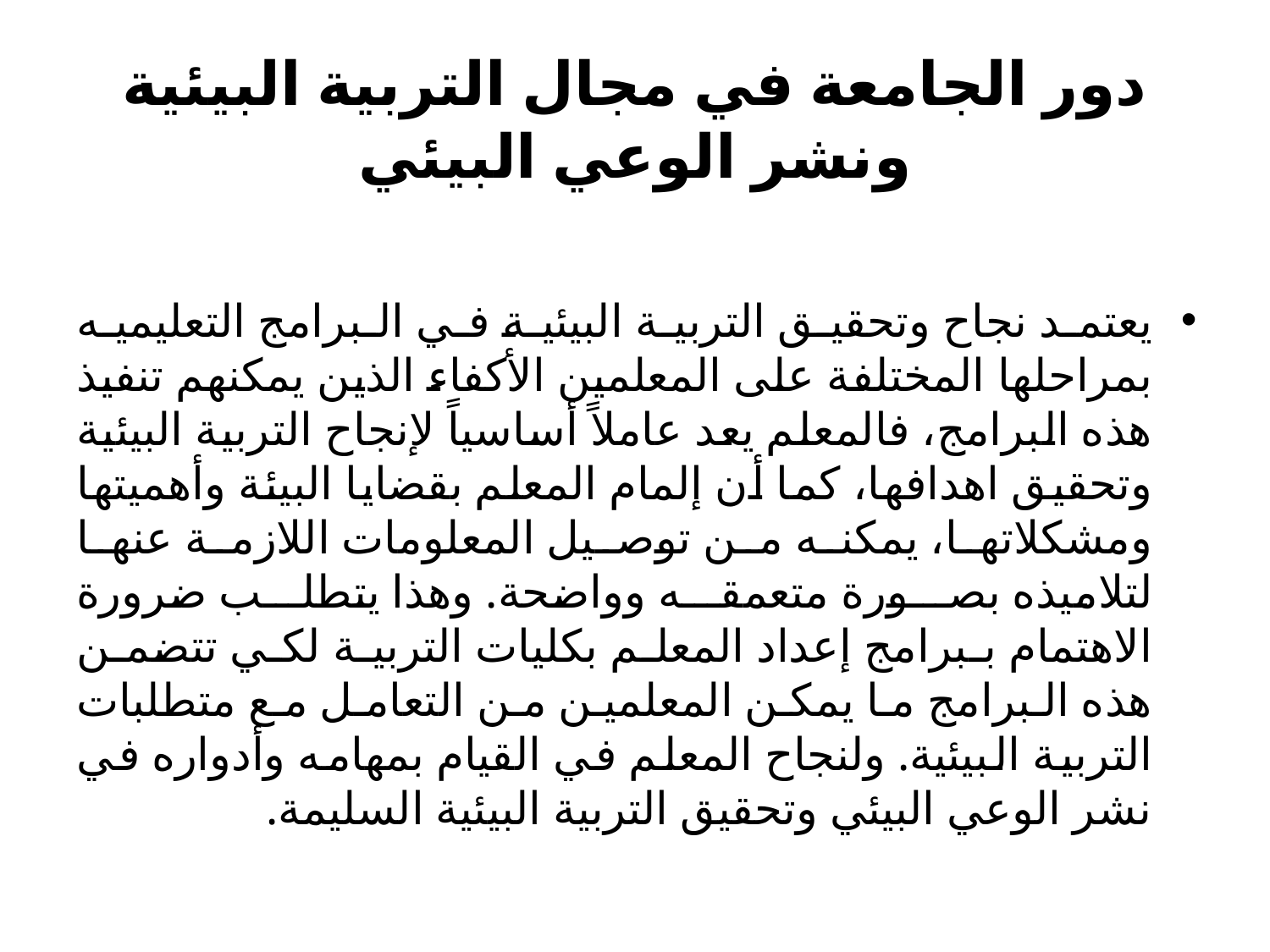

# دور الجامعة في مجال التربية البيئية ونشر الوعي البيئي

يعتمد نجاح وتحقيق التربية البيئية في البرامج التعليميه بمراحلها المختلفة على المعلمين الأكفاء الذين يمكنهم تنفيذ هذه البرامج، فالمعلم يعد عاملاً أساسياً لإنجاح التربية البيئية وتحقيق اهدافها، كما أن إلمام المعلم بقضايا البيئة وأهميتها ومشكلاتها، يمكنه من توصيل المعلومات اللازمة عنها لتلاميذه بصورة متعمقه وواضحة. وهذا يتطلب ضرورة الاهتمام ببرامج إعداد المعلم بكليات التربية لكي تتضمن هذه البرامج ما يمكن المعلمين من التعامل مع متطلبات التربية البيئية. ولنجاح المعلم في القيام بمهامه وأدواره في نشر الوعي البيئي وتحقيق التربية البيئية السليمة.